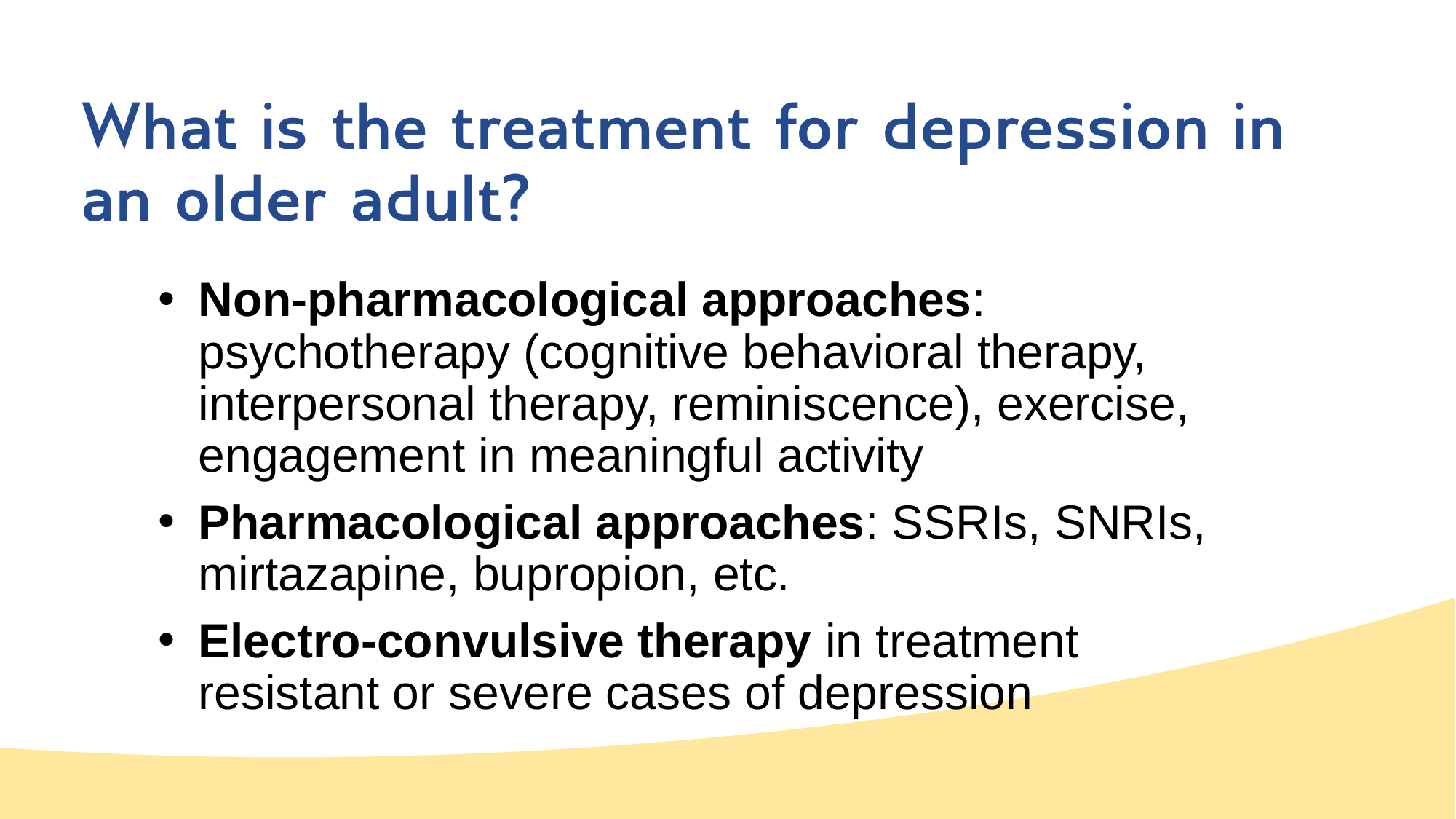

# What is the treatment for depression in an older adult?
Non-pharmacological approaches: psychotherapy (cognitive behavioral therapy, interpersonal therapy, reminiscence), exercise, engagement in meaningful activity
Pharmacological approaches: SSRIs, SNRIs, mirtazapine, bupropion, etc.
Electro-convulsive therapy in treatment resistant or severe cases of depression